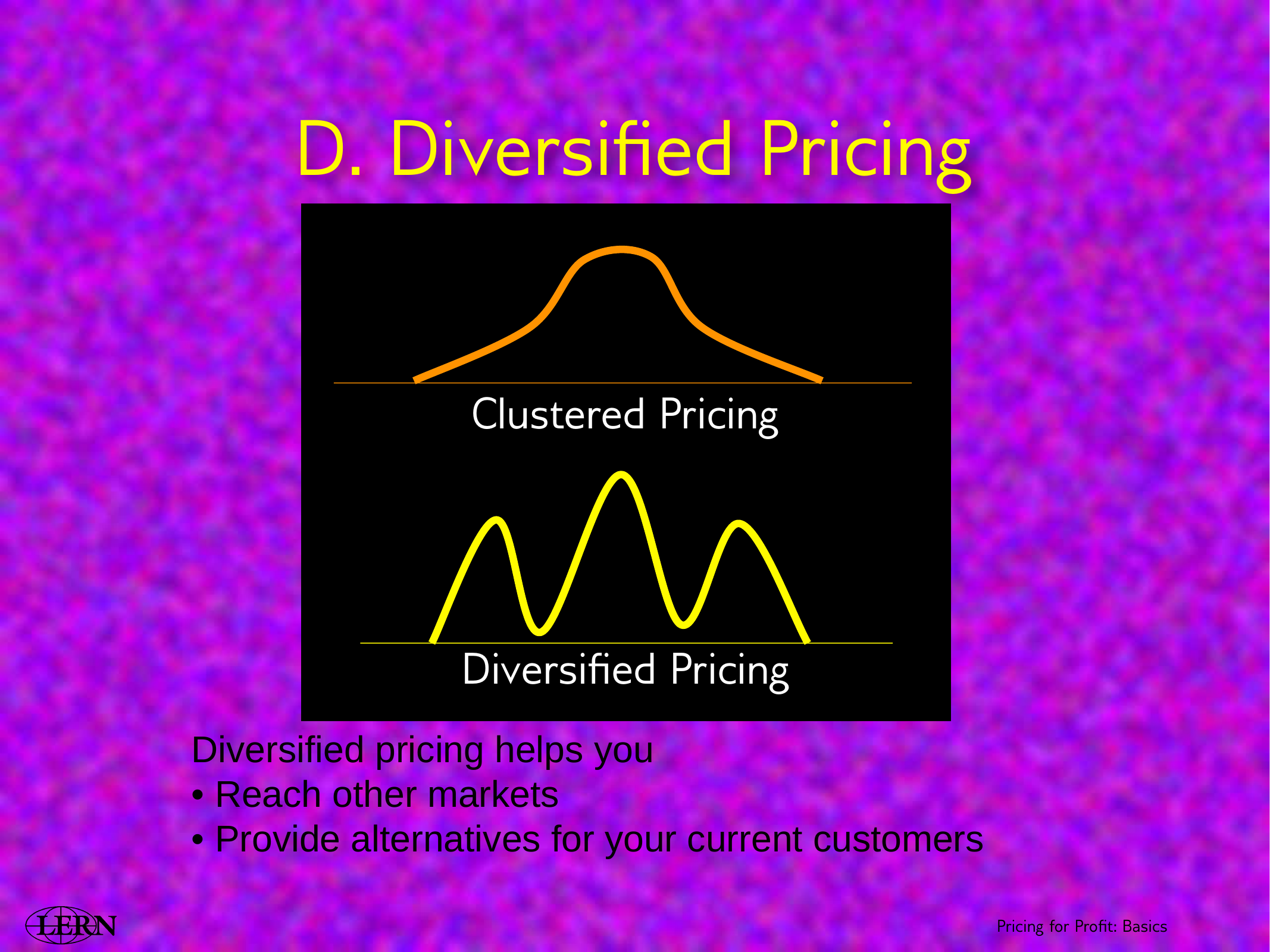

# D. Diversified Pricing

Clustered Pricing

Diversified Pricing
Diversified pricing helps you
• Reach other markets
• Provide alternatives for your current customers
Pricing for Profit: Basics